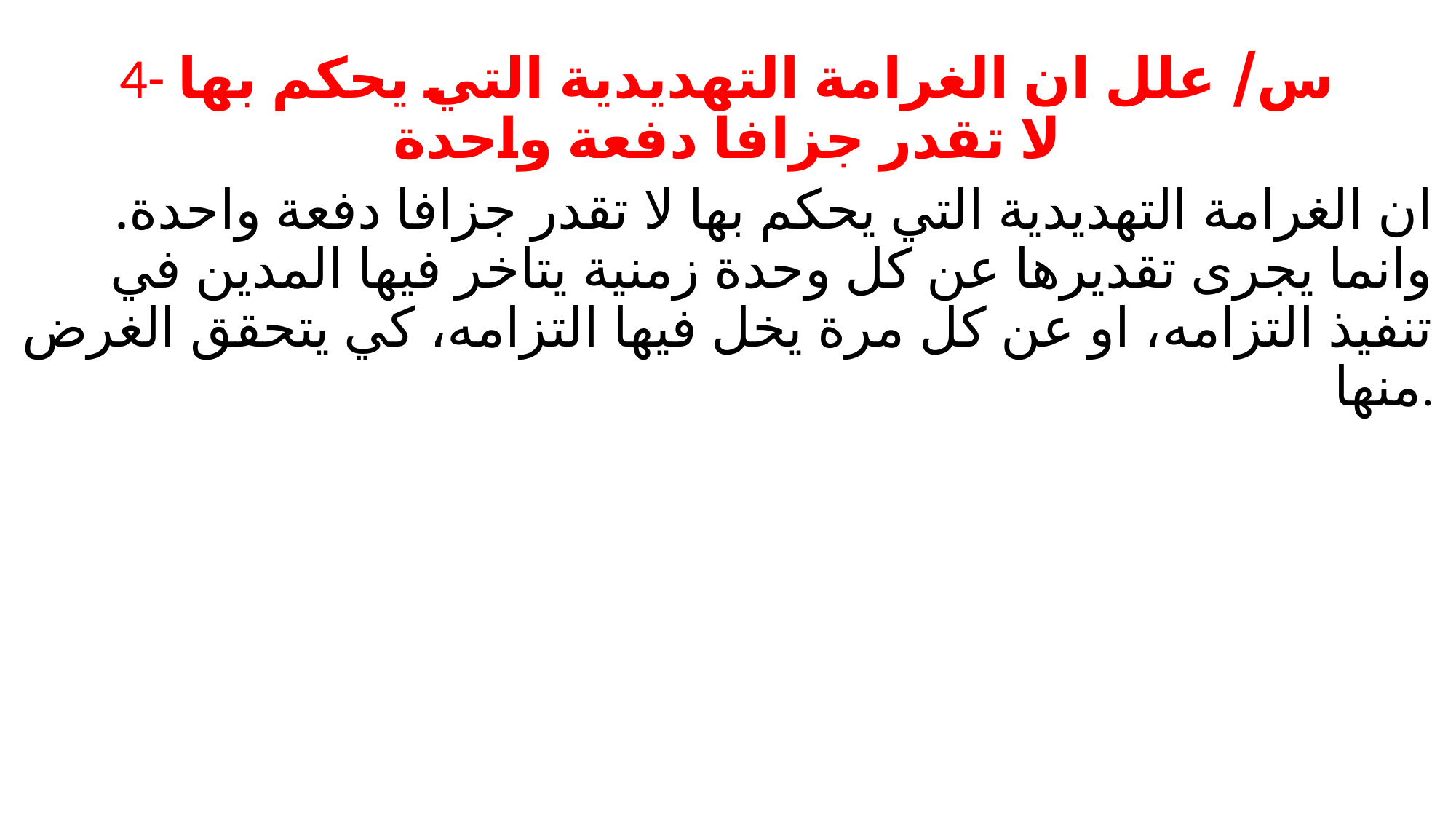

# 4- س/ علل ان الغرامة التهديدية التي يحكم بها لا تقدر جزافا دفعة واحدة
ان الغرامة التهديدية التي يحكم بها لا تقدر جزافا دفعة واحدة. وانما يجرى تقديرها عن كل وحدة زمنية يتاخر فيها المدين في تنفيذ التزامه، او عن كل مرة يخل فيها التزامه، كي يتحقق الغرض منها.